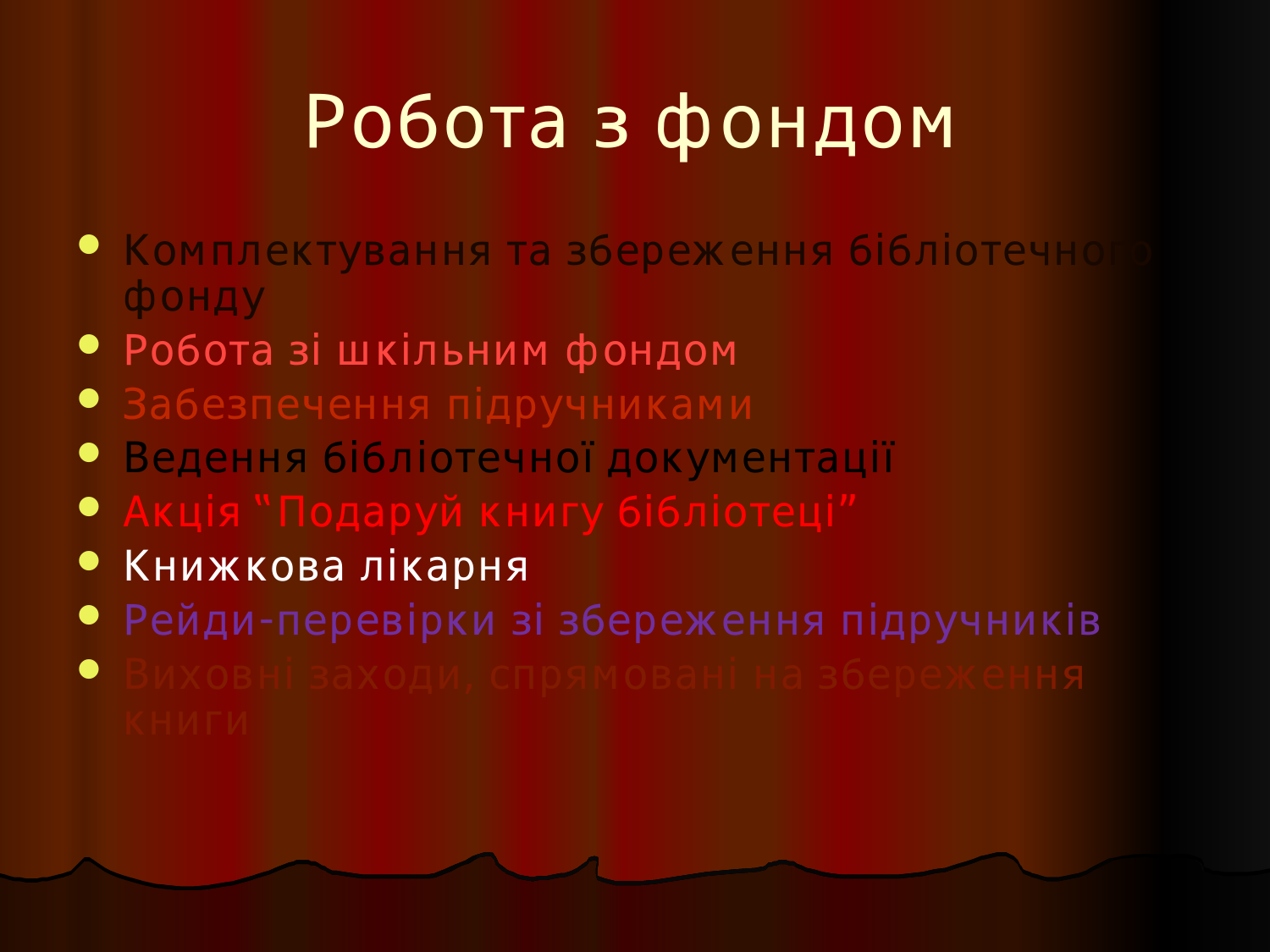

# Робота з фондом
Комплектування та збереження бібліотечного фонду
Робота зі шкільним фондом
Забезпечення підручниками
Ведення бібліотечної документації
Акція “Подаруй книгу бібліотеці”
Книжкова лікарня
Рейди-перевірки зі збереження підручників
Виховні заходи, спрямовані на збереження книги